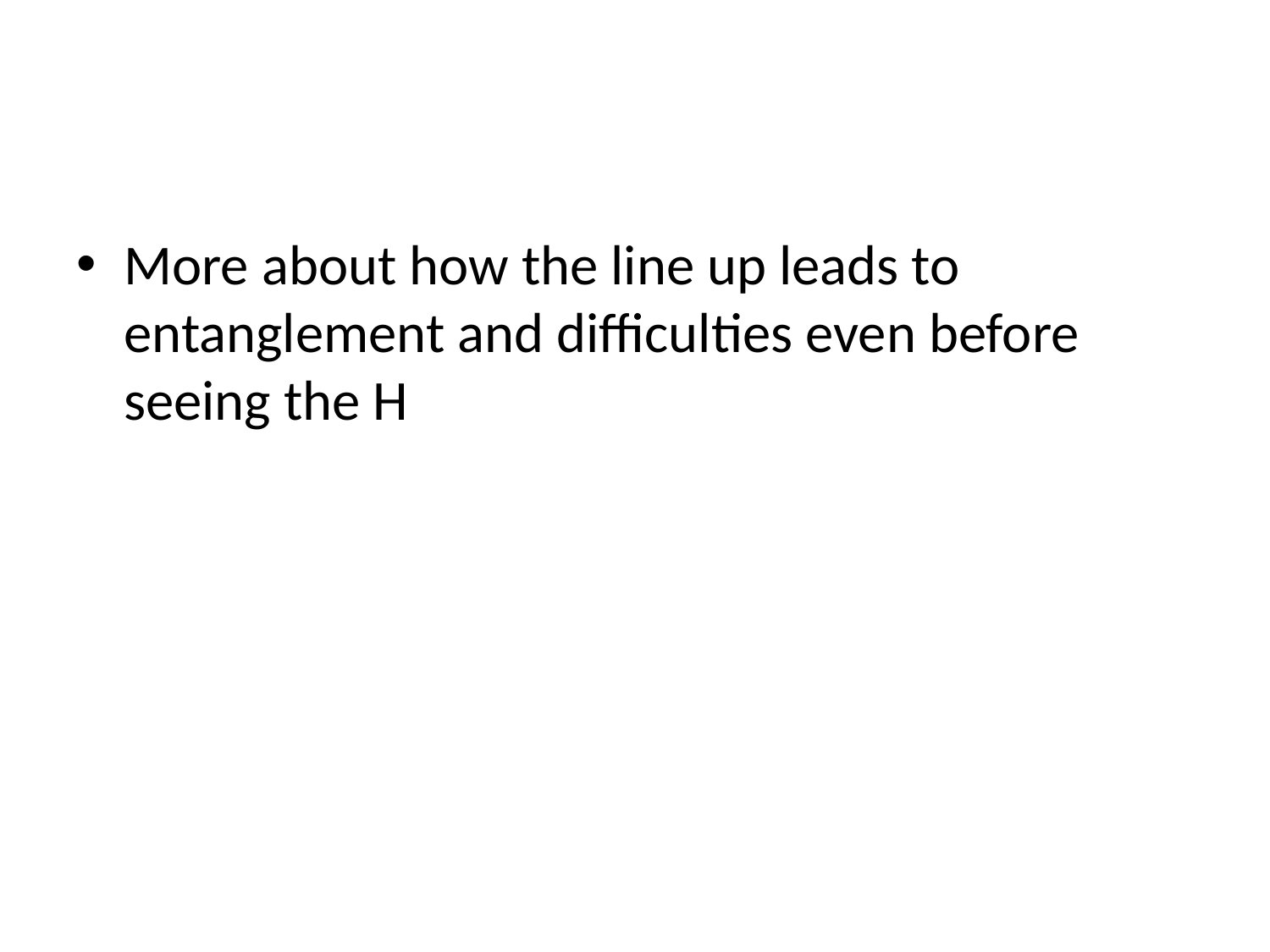

#
More about how the line up leads to entanglement and difficulties even before seeing the H